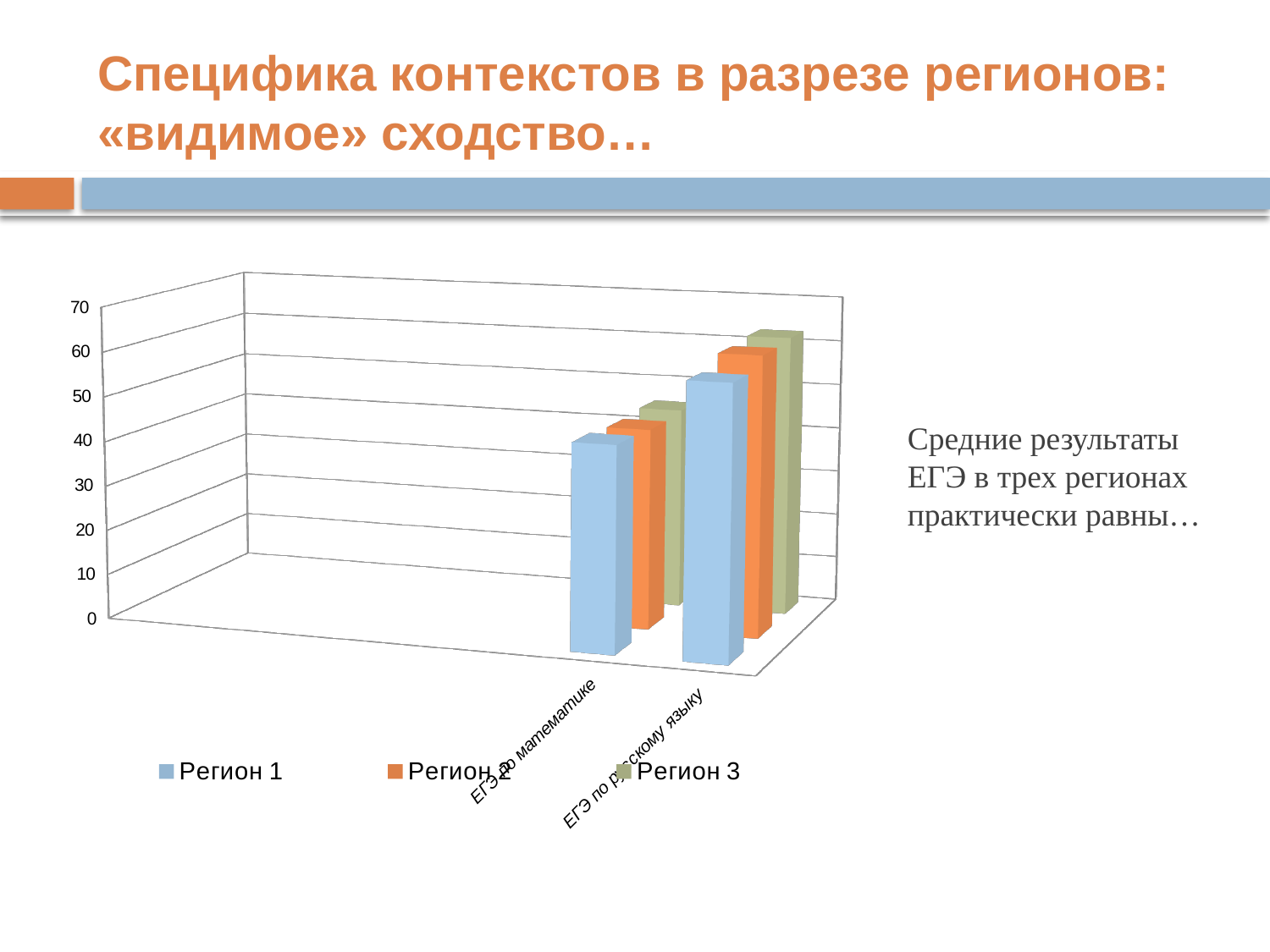

# Специфика контекстов в разрезе регионов: «видимое» сходство…

[unsupported chart]

Средние результаты ЕГЭ в трех регионах практически равны…